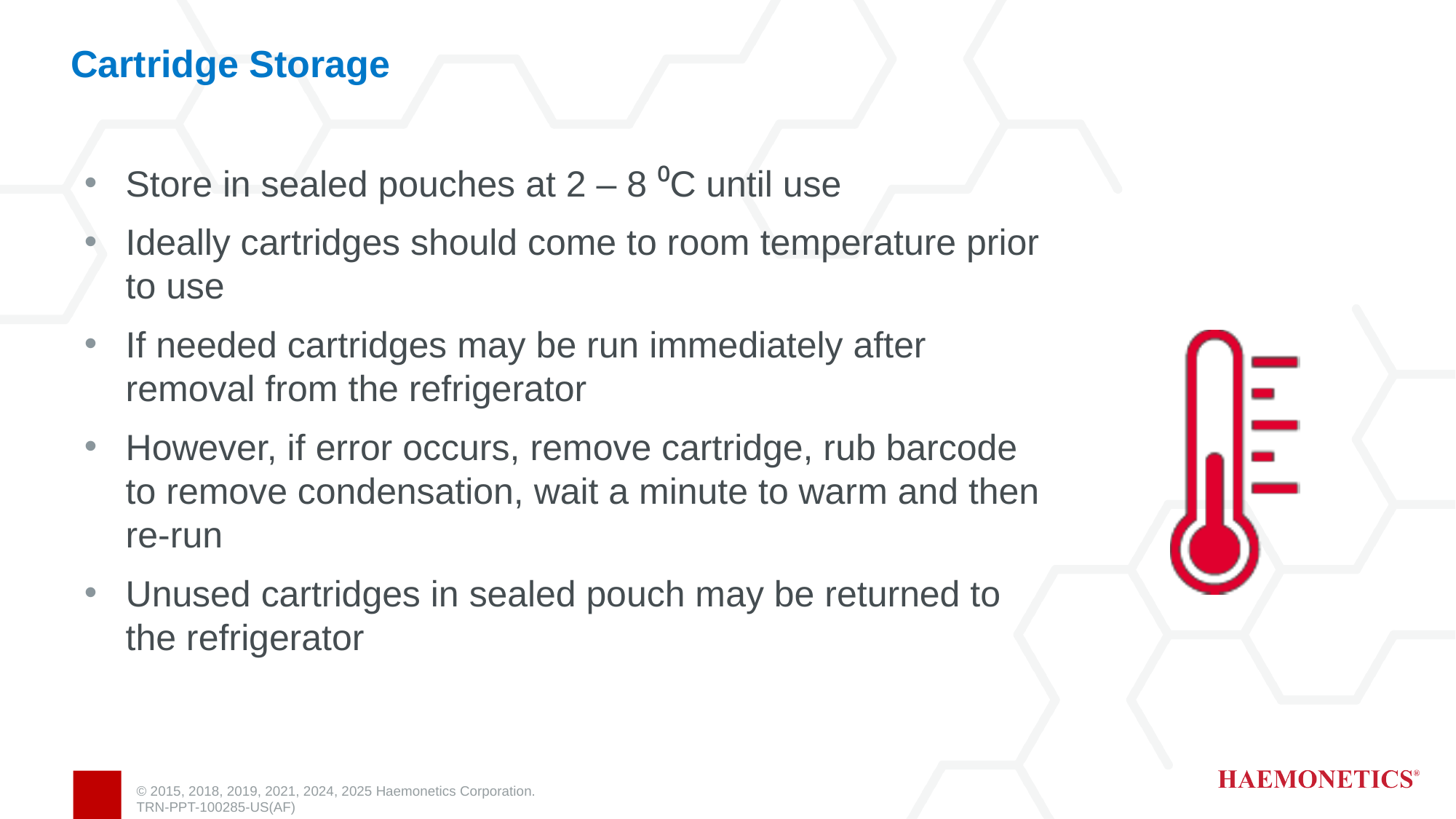

# Cartridge Storage
Store in sealed pouches at 2 – 8 ⁰C until use
Ideally cartridges should come to room temperature prior to use
If needed cartridges may be run immediately after removal from the refrigerator
However, if error occurs, remove cartridge, rub barcode to remove condensation, wait a minute to warm and then re-run
Unused cartridges in sealed pouch may be returned to the refrigerator